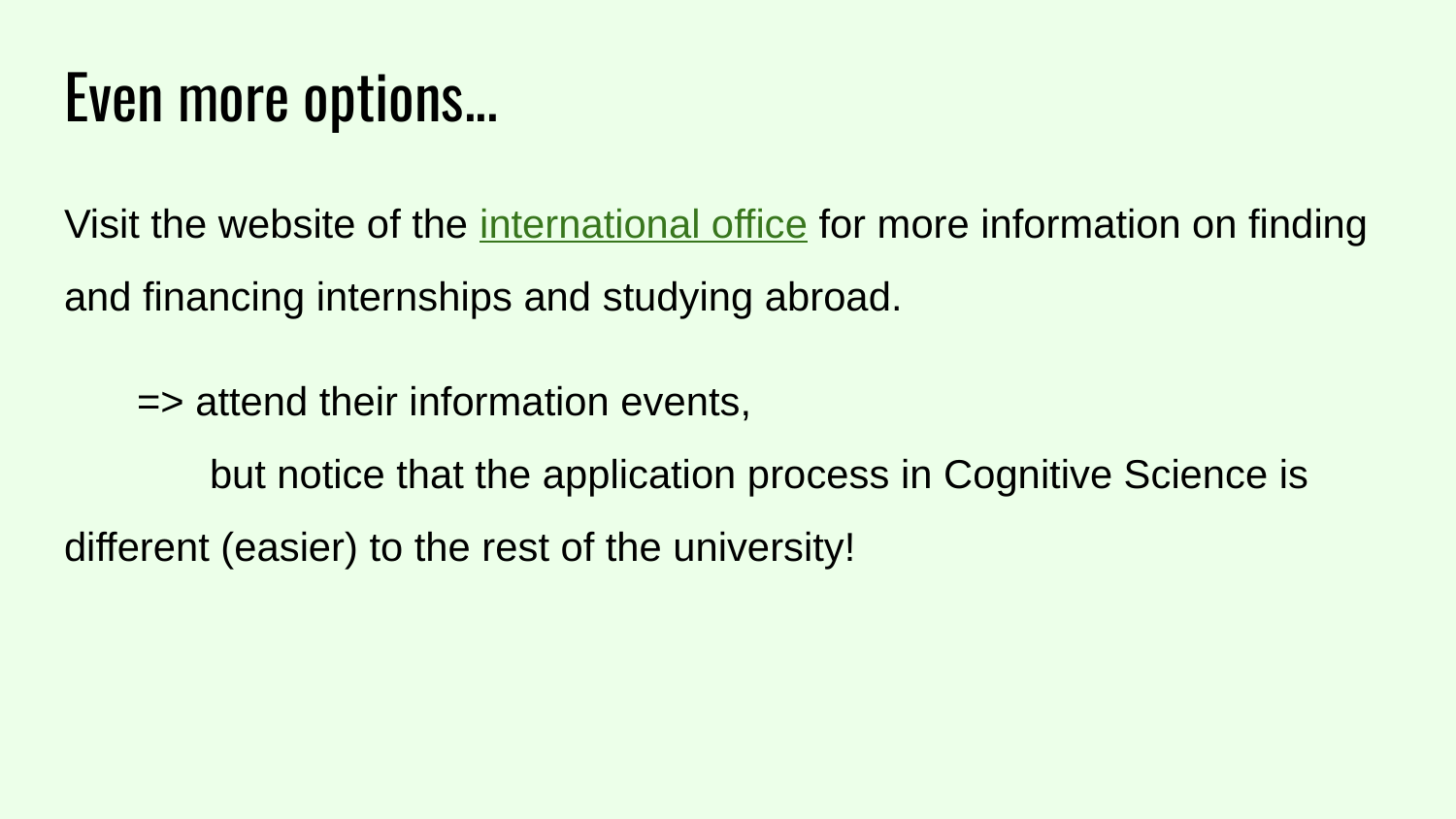

# Even more options...
Visit the website of the international office for more information on finding and financing internships and studying abroad.
=> attend their information events,
	but notice that the application process in Cognitive Science is 	different (easier) to the rest of the university!